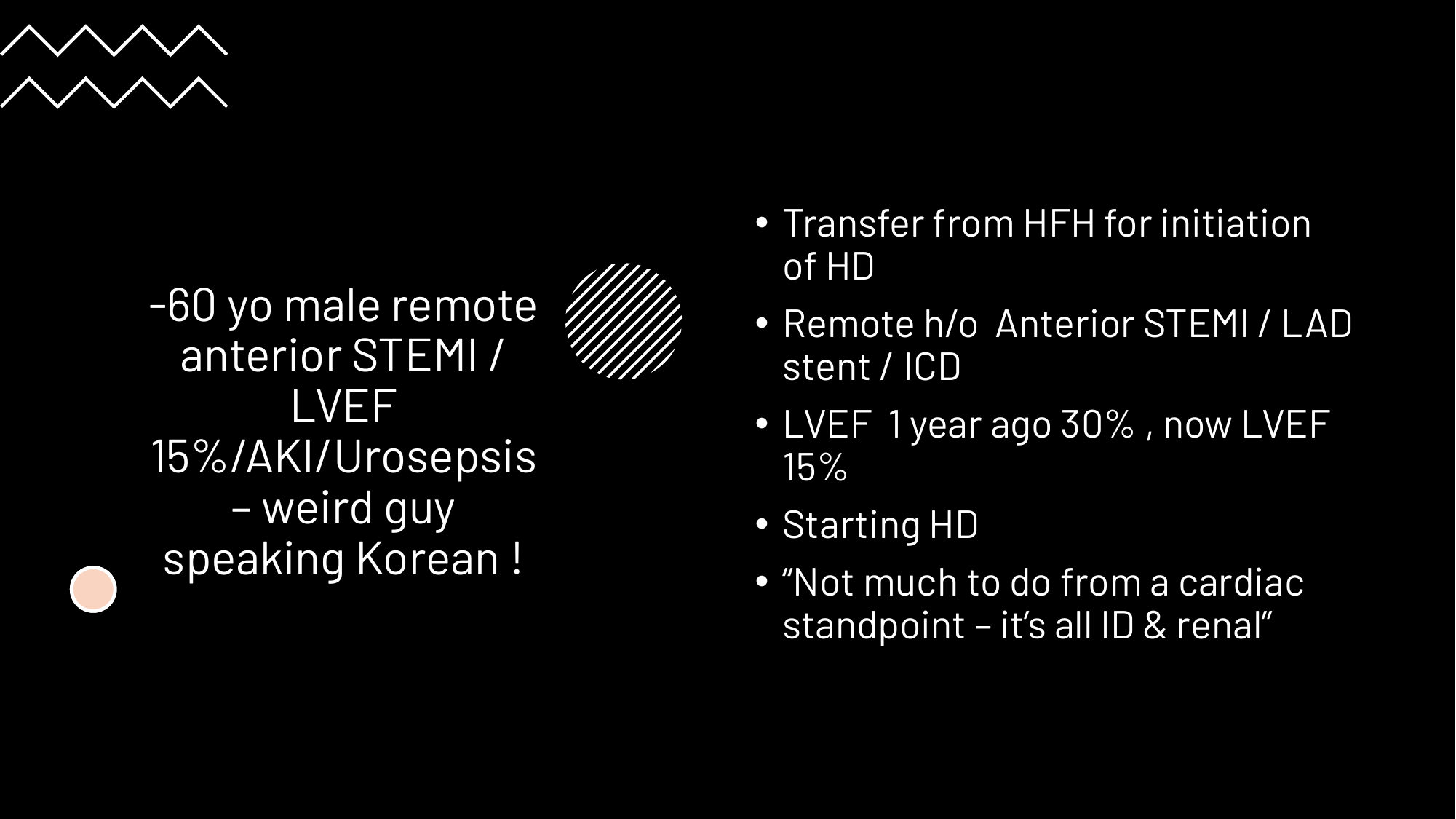

# -60 yo male remote anterior STEMI / LVEF 15%/AKI/Urosepsis – weird guy speaking Korean !

Transfer from HFH for initiation of HD
Remote h/o  Anterior STEMI / LAD stent / ICD
LVEF  1 year ago 30% , now LVEF 15%
Starting HD
“Not much to do from a cardiac standpoint – it’s all ID & renal”